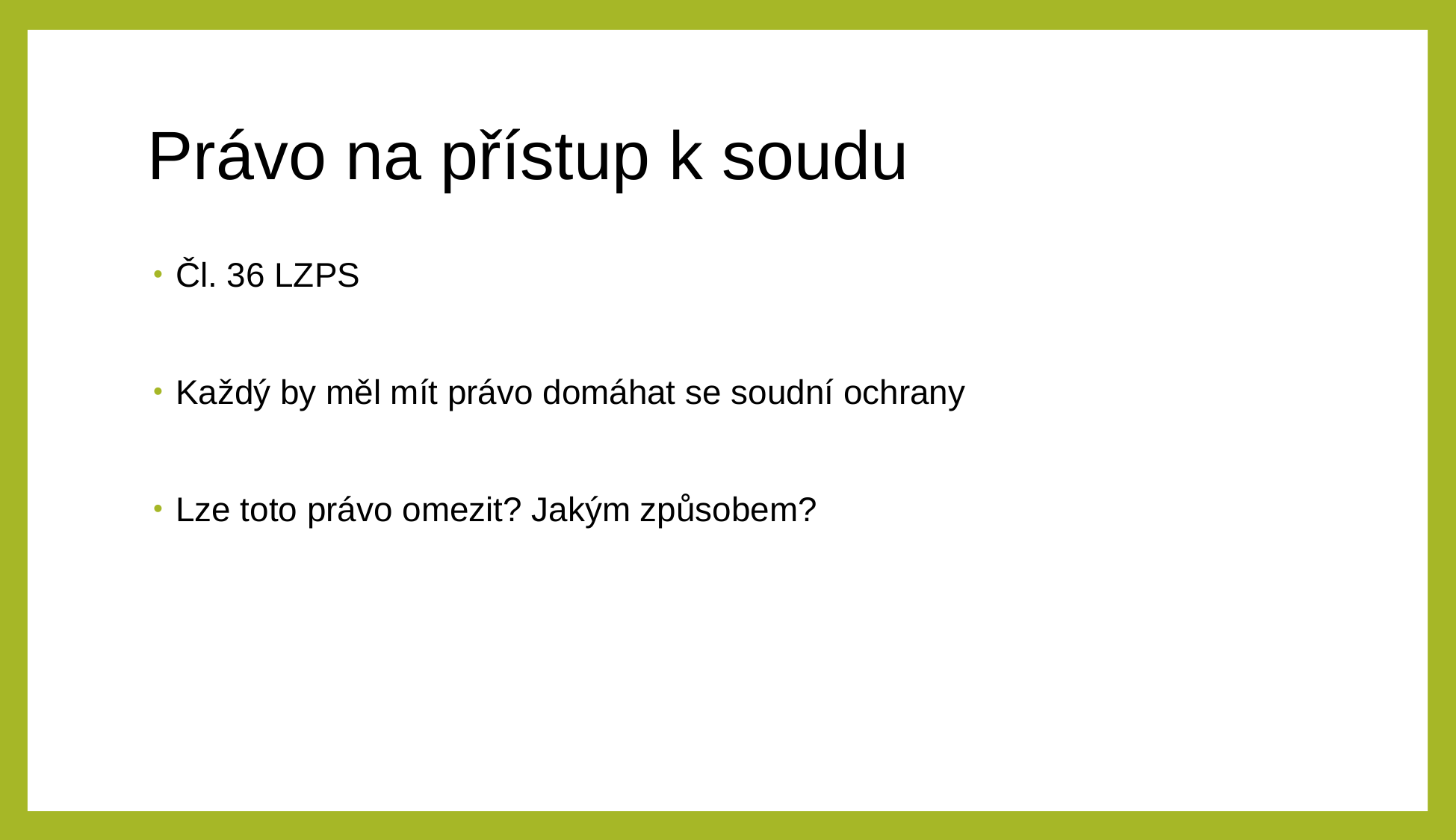

# Právo na přístup k soudu
Čl. 36 LZPS

Každý by měl mít právo domáhat se soudní ochrany

Lze toto právo omezit? Jakým způsobem?